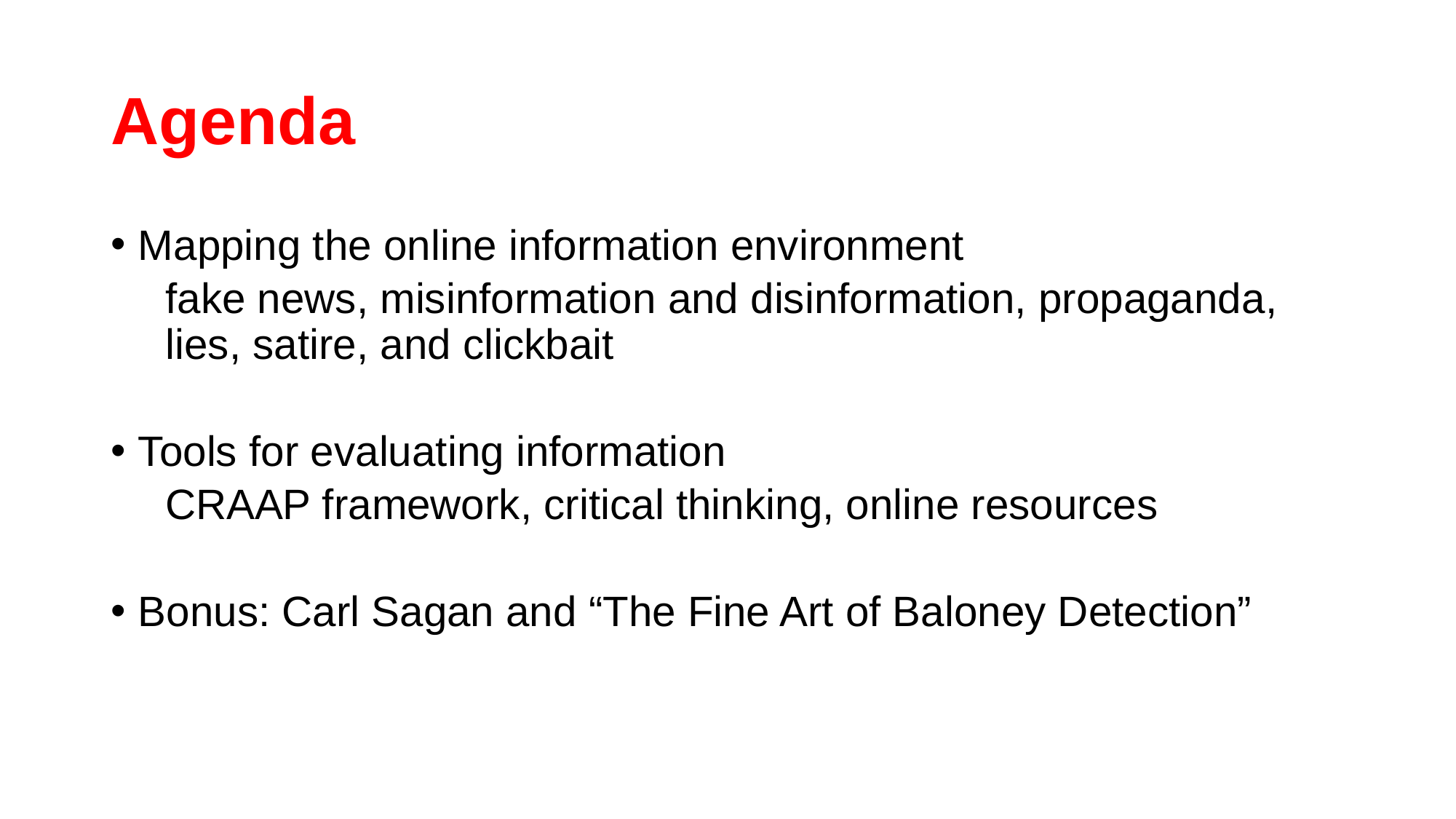

# Agenda
Mapping the online information environment
fake news, misinformation and disinformation, propaganda, lies, satire, and clickbait
Tools for evaluating information
CRAAP framework, critical thinking, online resources
Bonus: Carl Sagan and “The Fine Art of Baloney Detection”